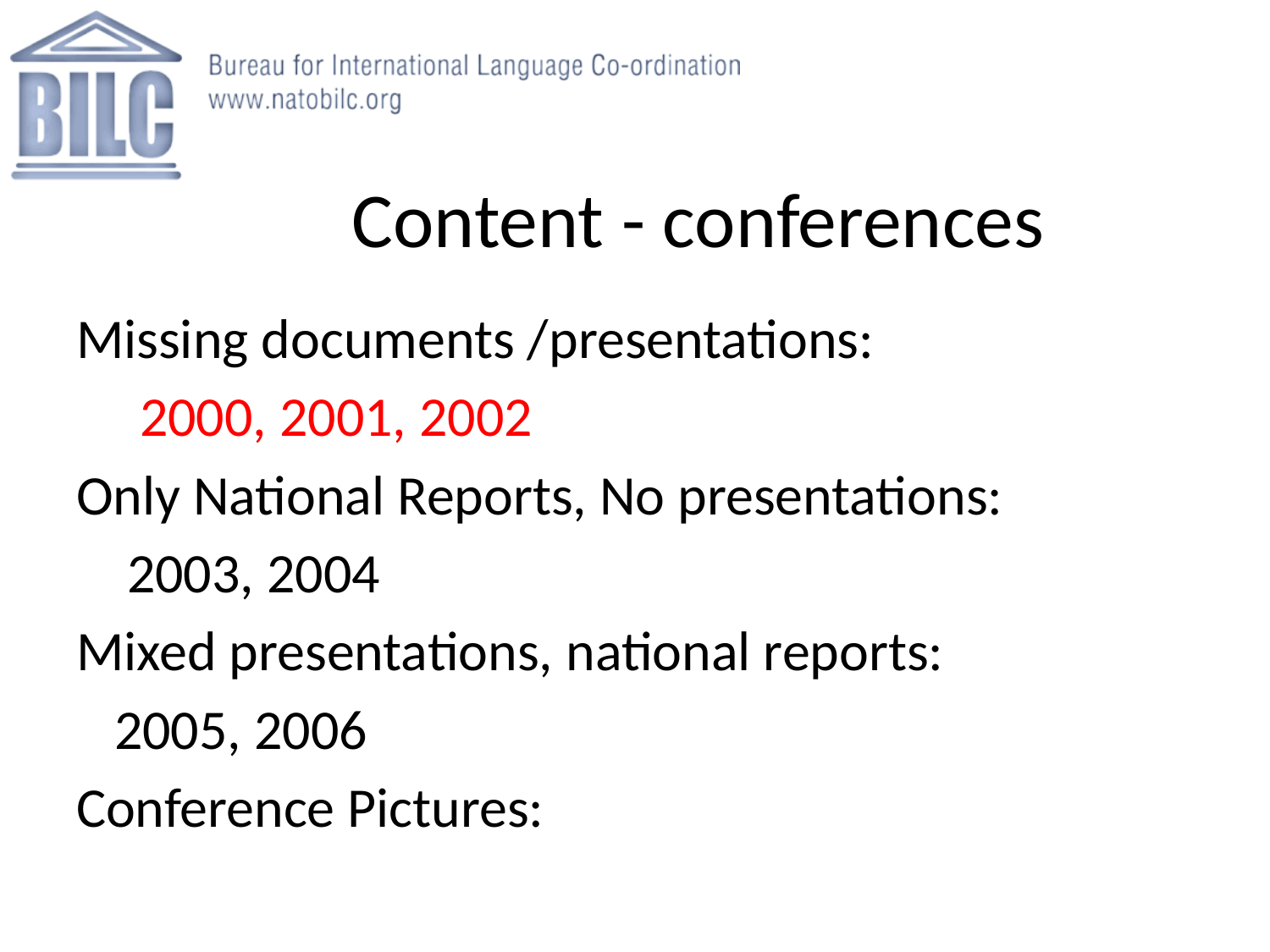

# Content - conferences
Missing documents /presentations:
     2000, 2001, 2002
Only National Reports, No presentations:
    2003, 2004
Mixed presentations, national reports:
   2005, 2006
Conference Pictures: